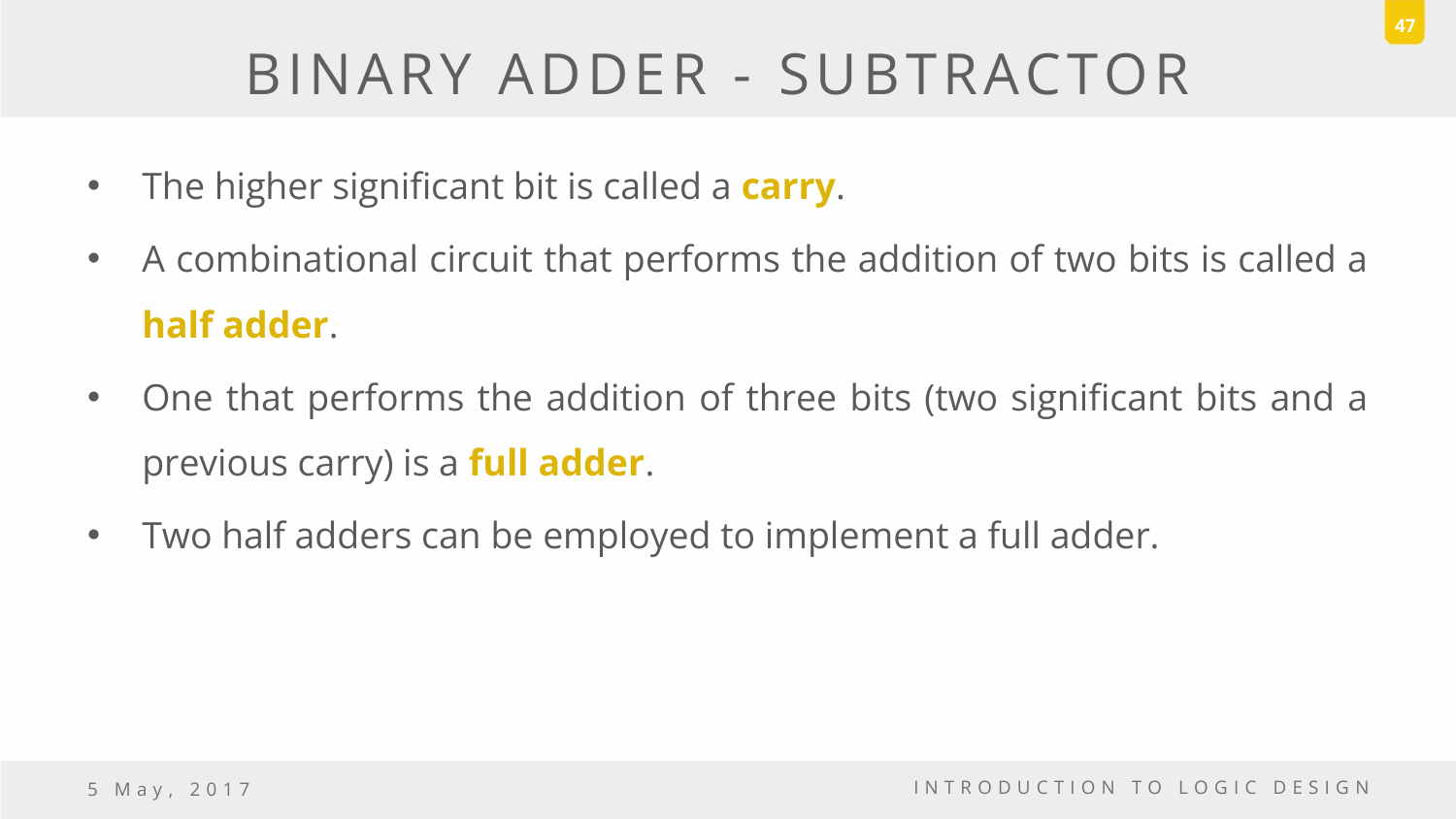

47
# BINARY ADDER - SUBTRACTOR
The higher significant bit is called a carry.
A combinational circuit that performs the addition of two bits is called a half adder.
One that performs the addition of three bits (two significant bits and a previous carry) is a full adder.
Two half adders can be employed to implement a full adder.
5 May, 2017
INTRODUCTION TO LOGIC DESIGN